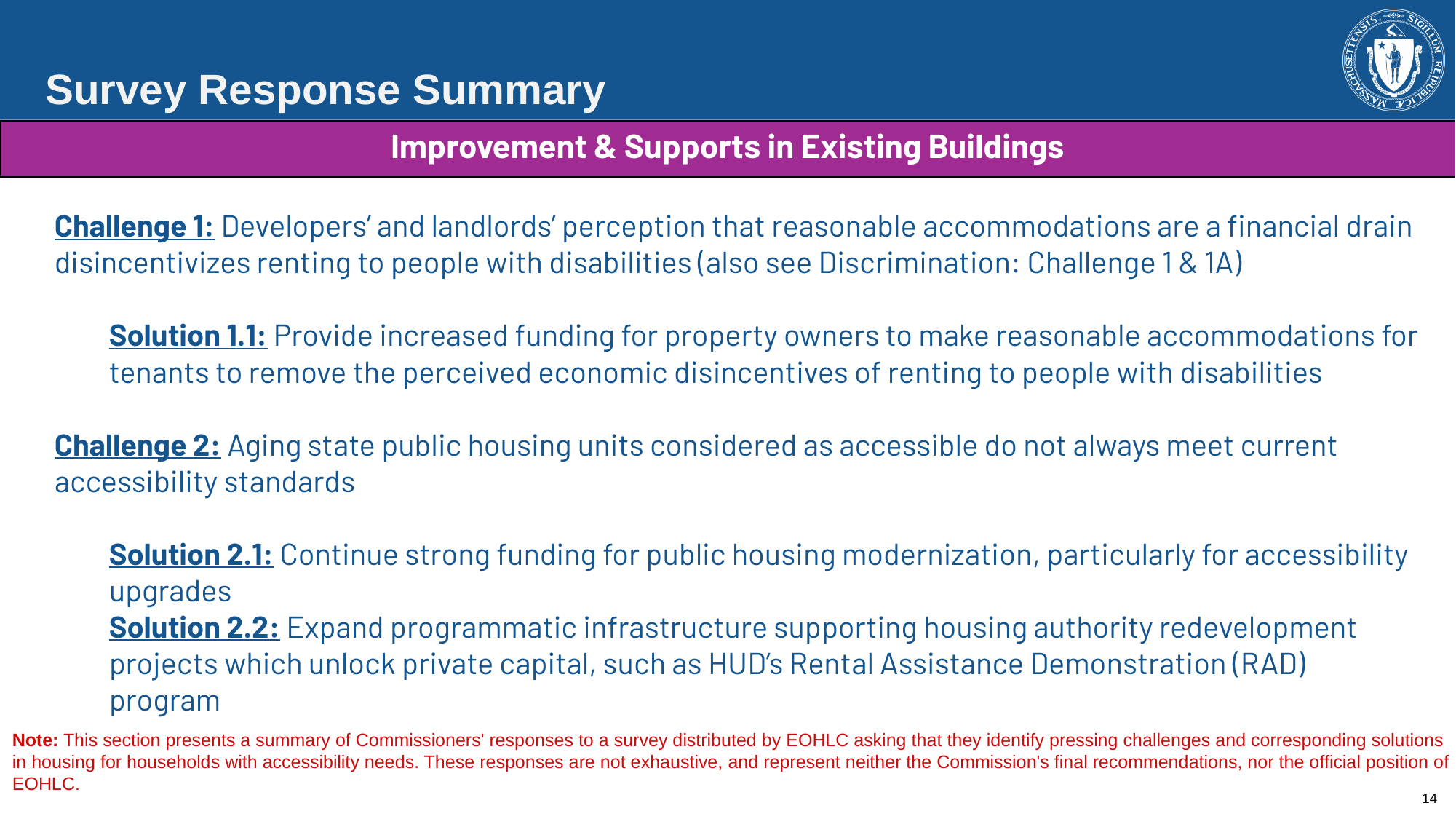

Survey Response Summary
| Improvement & Supports in Existing Buildings |
| --- |

Challenge 1: Developers’ and landlords’ perception that reasonable accommodations are a financial drain disincentivizes renting to people with disabilities (also see Discrimination: Challenge 1 & 1A)

Solution 1.1: Provide increased funding for property owners to make reasonable accommodations for tenants to remove the perceived economic disincentives of renting to people with disabilities

Challenge 2: Aging state public housing units considered as accessible do not always meet current accessibility standards

Solution 2.1: Continue strong funding for public housing modernization, particularly for accessibility upgrades
Solution 2.2: Expand programmatic infrastructure supporting housing authority redevelopment projects which unlock private capital, such as HUD’s Rental Assistance Demonstration (RAD) program

Note: This section presents a summary of Commissioners' responses to a survey distributed by EOHLC asking that they identify pressing challenges and corresponding solutions in housing for households with accessibility needs. These responses are not exhaustive, and represent neither the Commission's final recommendations, nor the official position of EOHLC.